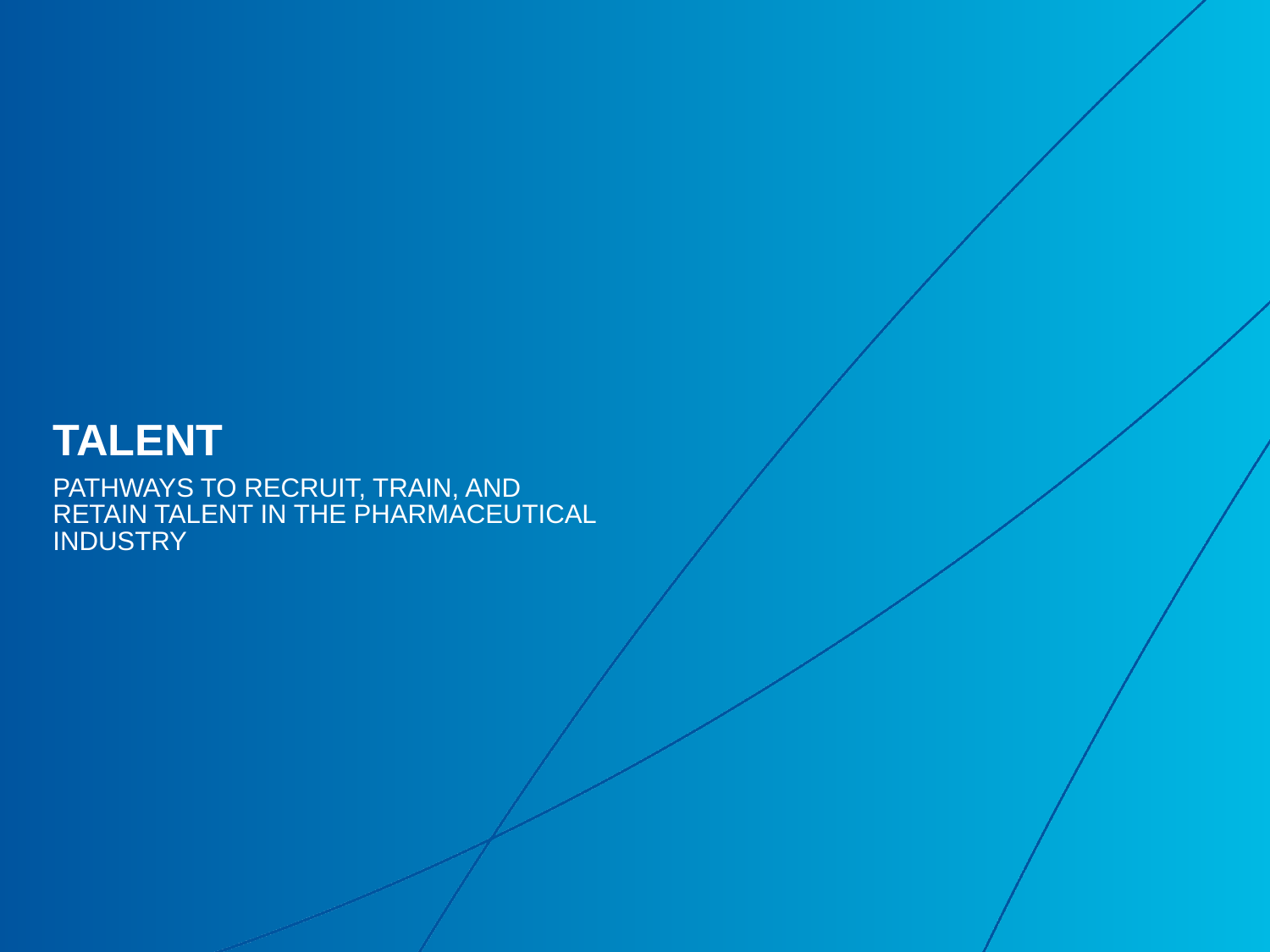

# Talent
Pathways to recruit, train, and retain talent in the pharmaceutical industry